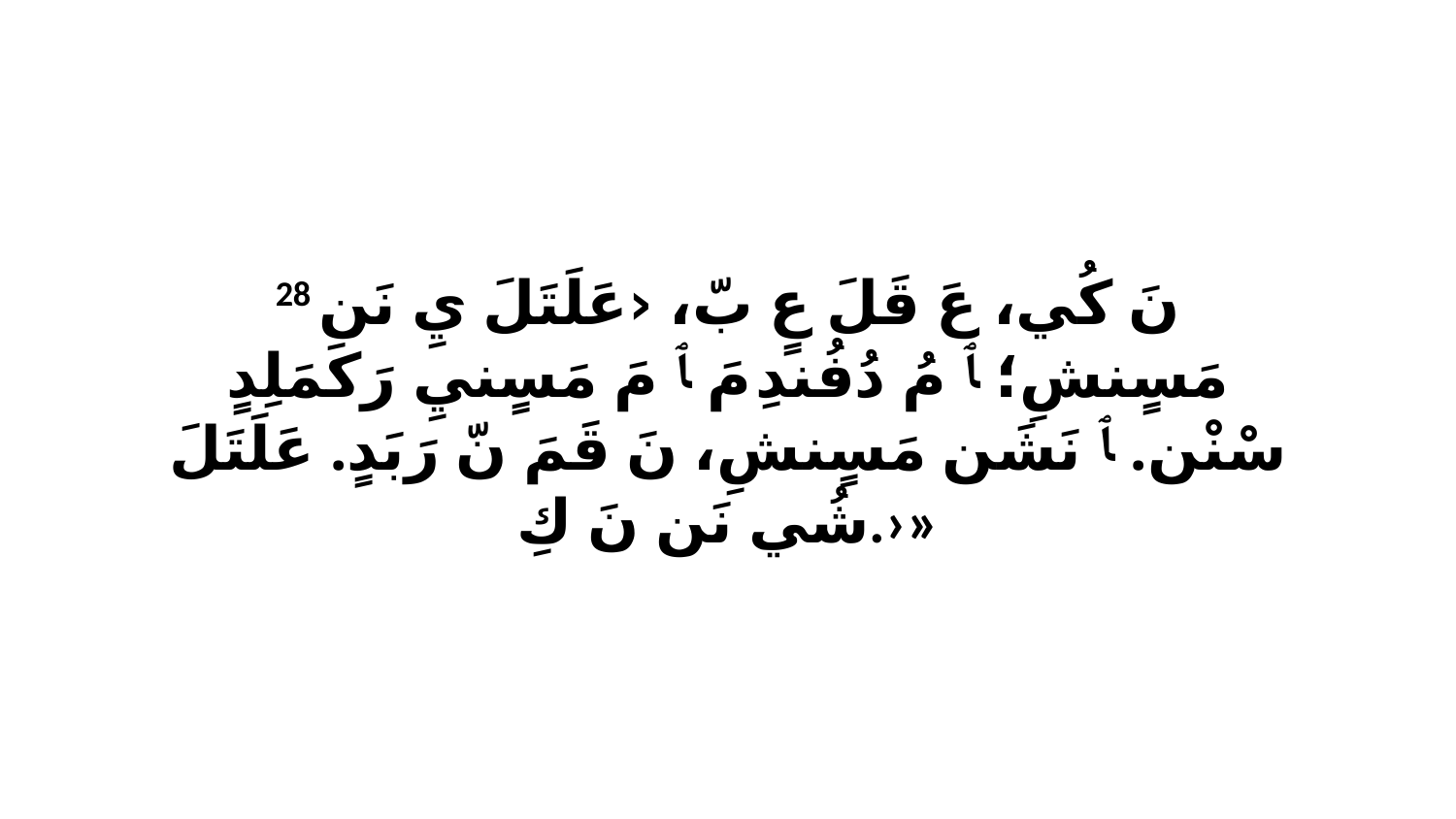

28 نَ كُي، عَ قَلَ عٍ بّ، ‹عَلَتَلَ يِ نَن مَسٍنشِ؛ ﭑ مُ دُفُندِ مَ ﭑ مَ مَسٍنيِ رَكَمَلِدٍ سْنْن. ﭑ نَشَن مَسٍنشِ، نَ قَمَ نّ رَبَدٍ. عَلَتَلَ شُي نَن نَ كِ.›»